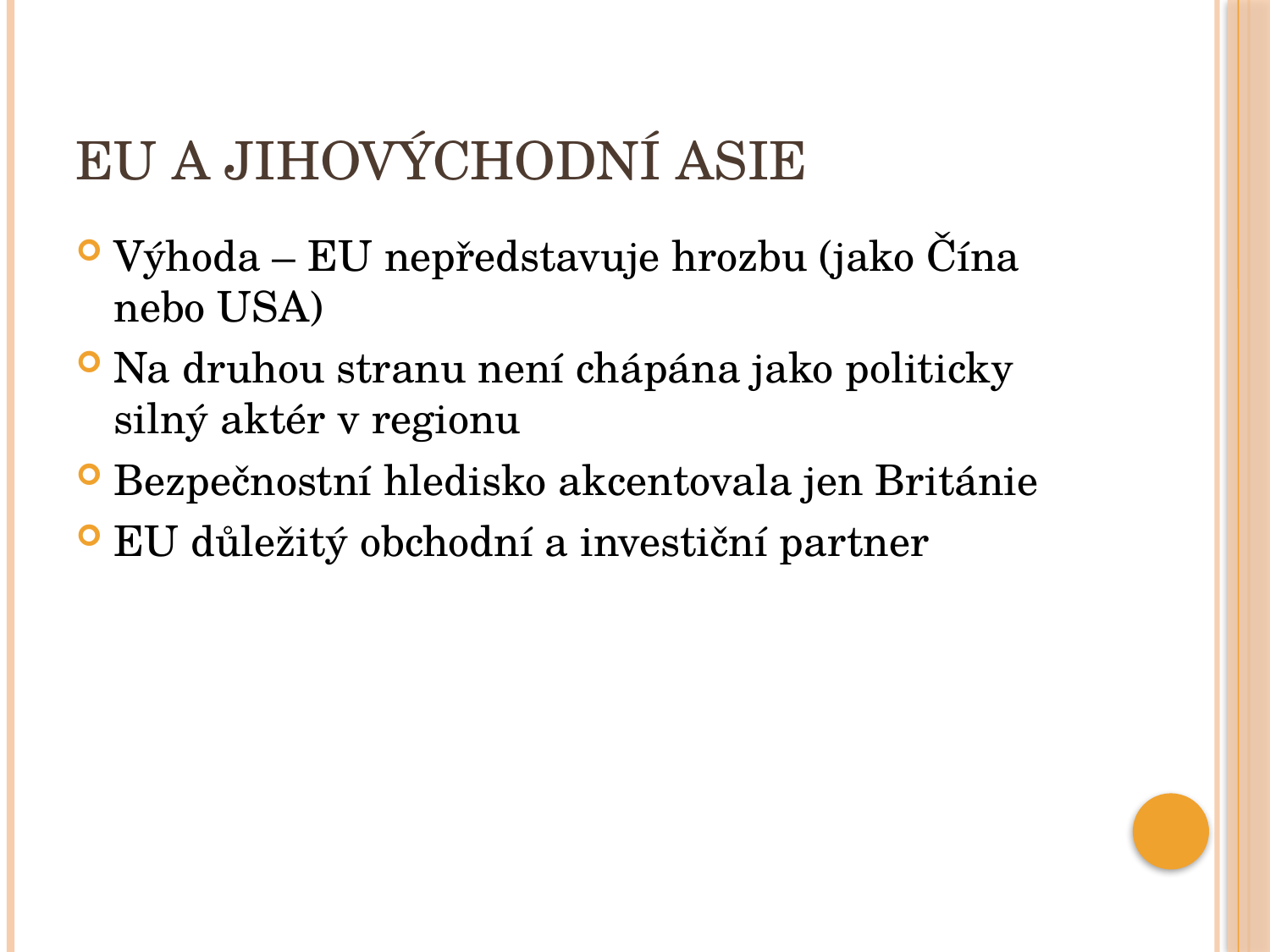

# EU a jihovýchodní Asie
Výhoda – EU nepředstavuje hrozbu (jako Čína nebo USA)
Na druhou stranu není chápána jako politicky silný aktér v regionu
Bezpečnostní hledisko akcentovala jen Británie
EU důležitý obchodní a investiční partner